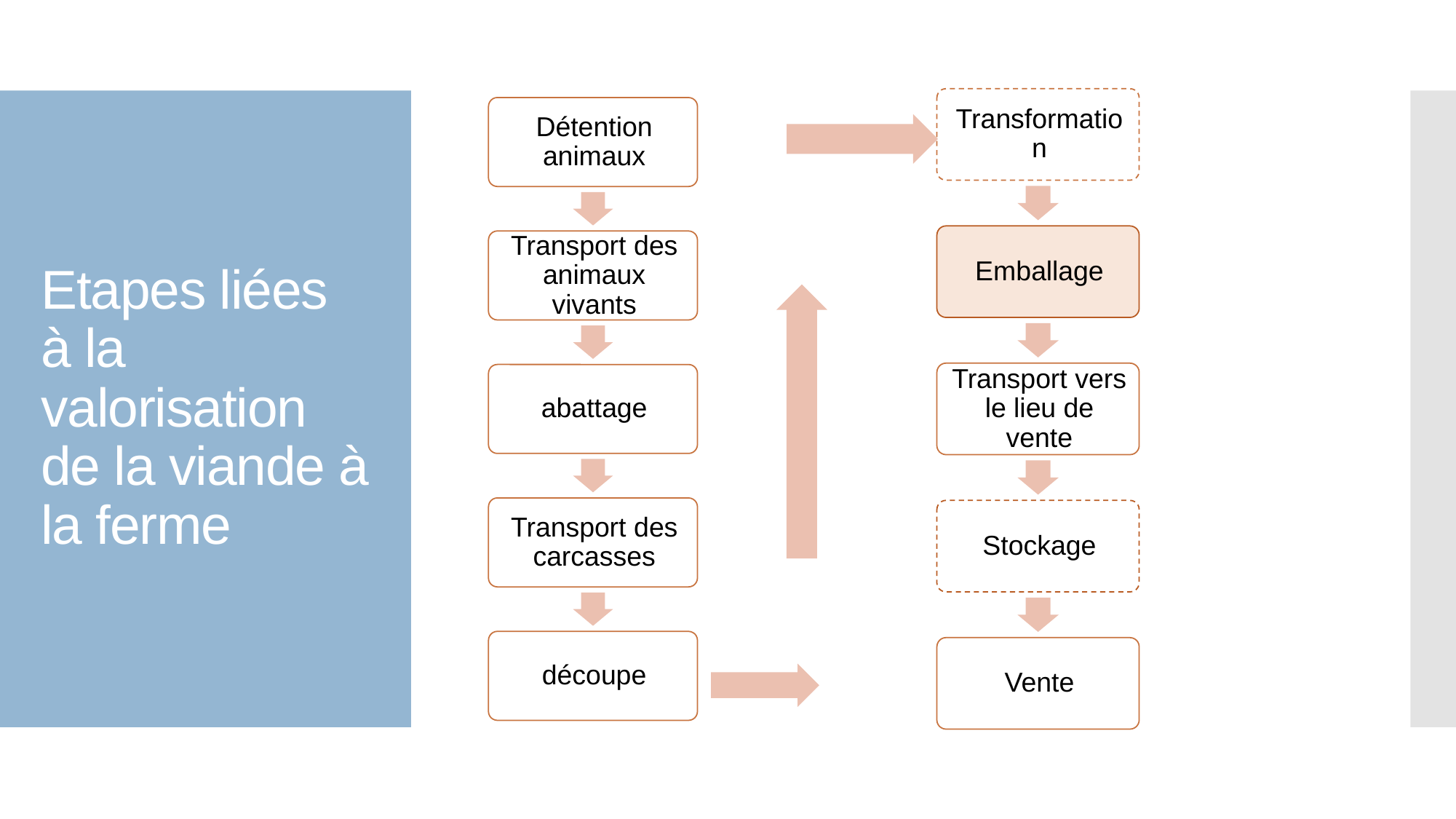

Transformation

Emballage

Transport vers le lieu de vente

Stockage

Vente
Détention animaux

Transport des animaux vivants

abattage

Transport des carcasses

découpe
# Etapes liées à la valorisation de la viande à la ferme